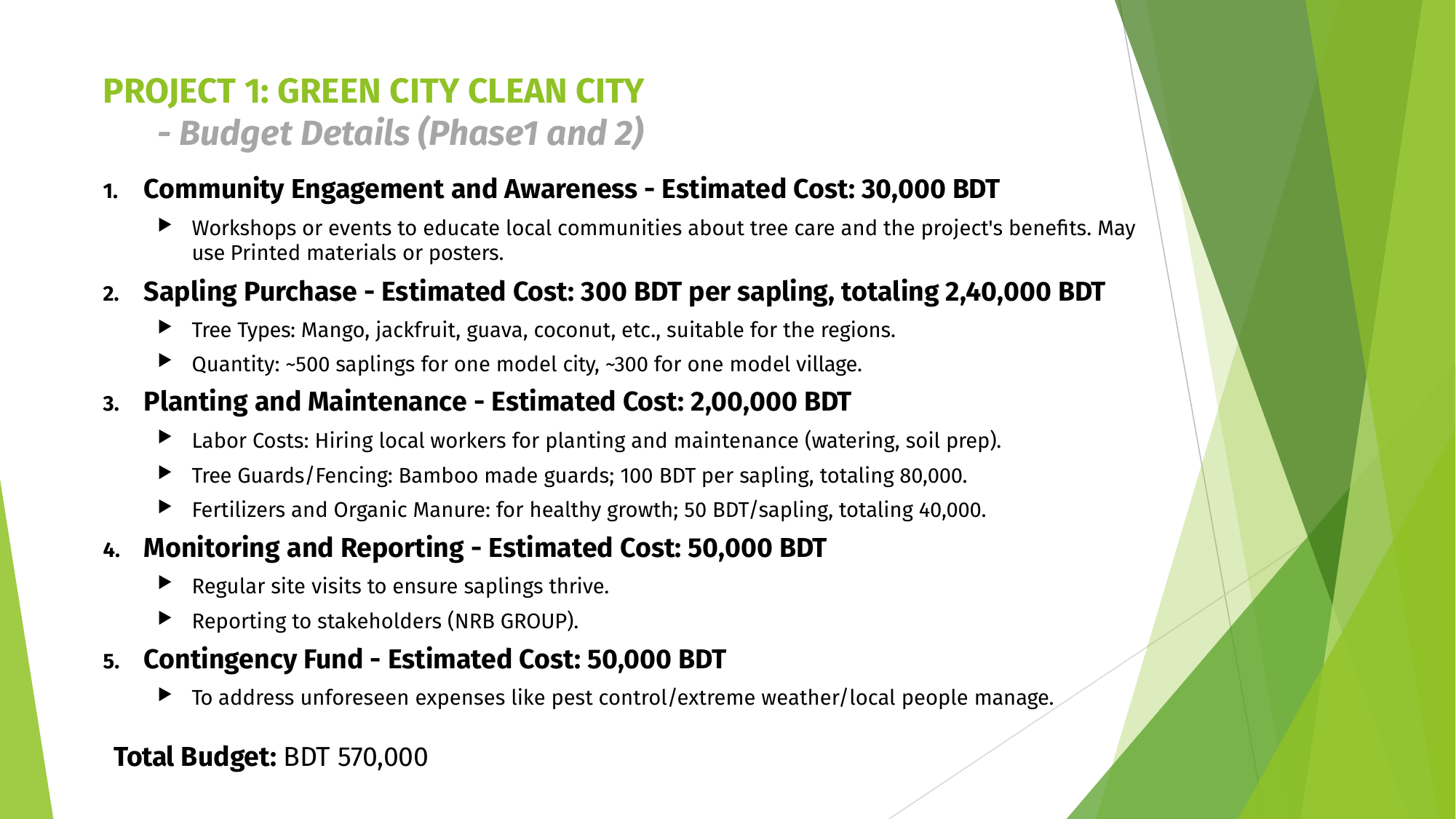

# PROJECT 1: GREEN CITY CLEAN CITY
- Budget Details (Phase1 and 2)
Community Engagement and Awareness - Estimated Cost: 30,000 BDT
Workshops or events to educate local communities about tree care and the project's benefits. May use Printed materials or posters.
Sapling Purchase - Estimated Cost: 300 BDT per sapling, totaling 2,40,000 BDT
Tree Types: Mango, jackfruit, guava, coconut, etc., suitable for the regions.
Quantity: ~500 saplings for one model city, ~300 for one model village.
Planting and Maintenance - Estimated Cost: 2,00,000 BDT
Labor Costs: Hiring local workers for planting and maintenance (watering, soil prep).
Tree Guards/Fencing: Bamboo made guards; 100 BDT per sapling, totaling 80,000.
Fertilizers and Organic Manure: for healthy growth; 50 BDT/sapling, totaling 40,000.
Monitoring and Reporting - Estimated Cost: 50,000 BDT
Regular site visits to ensure saplings thrive.
Reporting to stakeholders (NRB GROUP).
Contingency Fund - Estimated Cost: 50,000 BDT
To address unforeseen expenses like pest control/extreme weather/local people manage.

Total Budget: BDT 570,000